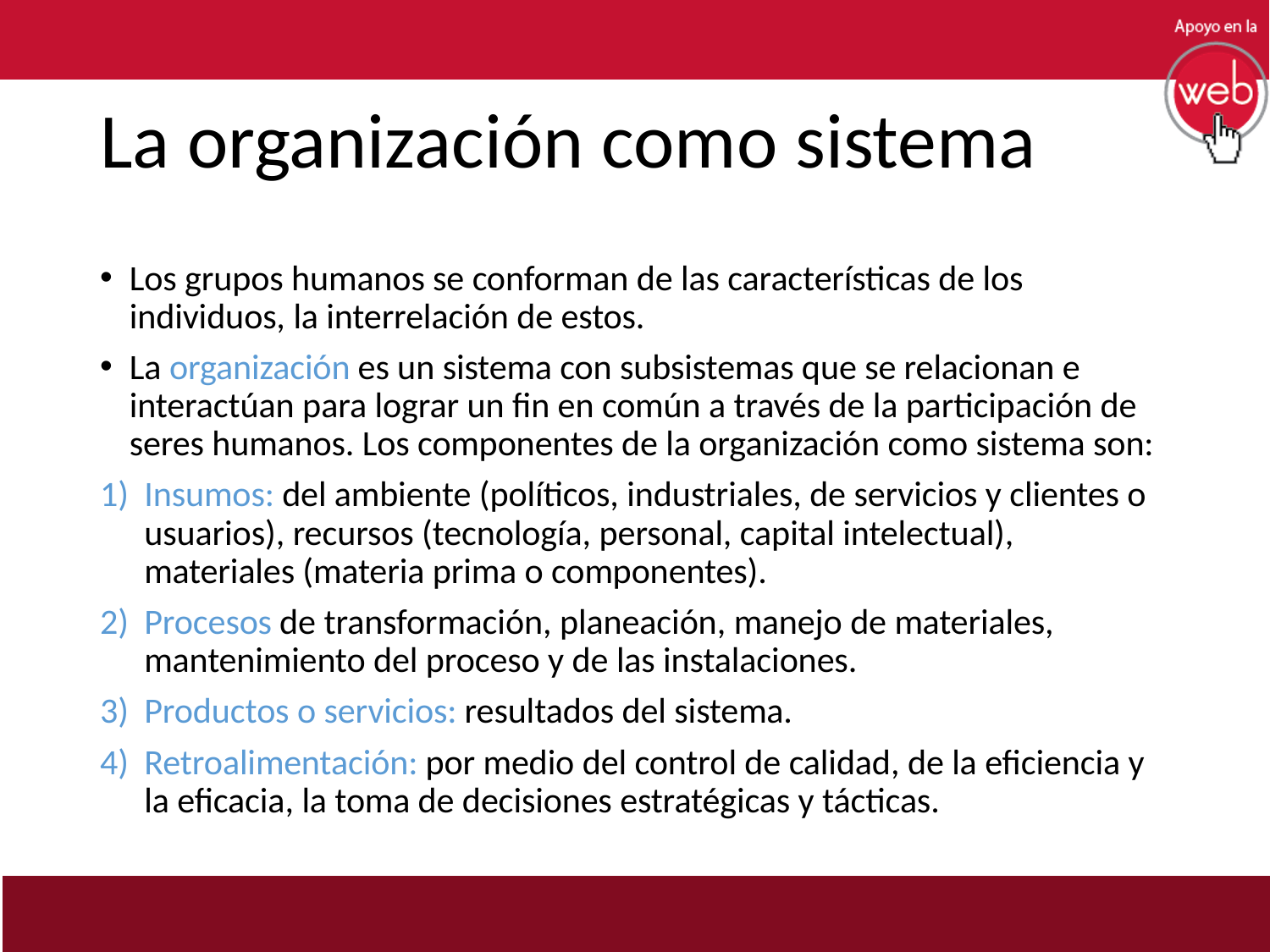

# La organización como sistema
Los grupos humanos se conforman de las características de los individuos, la interrelación de estos.
La organización es un sistema con subsistemas que se relacionan e interactúan para lograr un fin en común a través de la participación de seres humanos. Los componentes de la organización como sistema son:
Insumos: del ambiente (políticos, industriales, de servicios y clientes o usuarios), recursos (tecnología, personal, capital intelectual), materiales (materia prima o componentes).
Procesos de transformación, planeación, manejo de materiales, mantenimiento del proceso y de las instalaciones.
Productos o servicios: resultados del sistema.
Retroalimentación: por medio del control de calidad, de la eficiencia y la eficacia, la toma de decisiones estratégicas y tácticas.